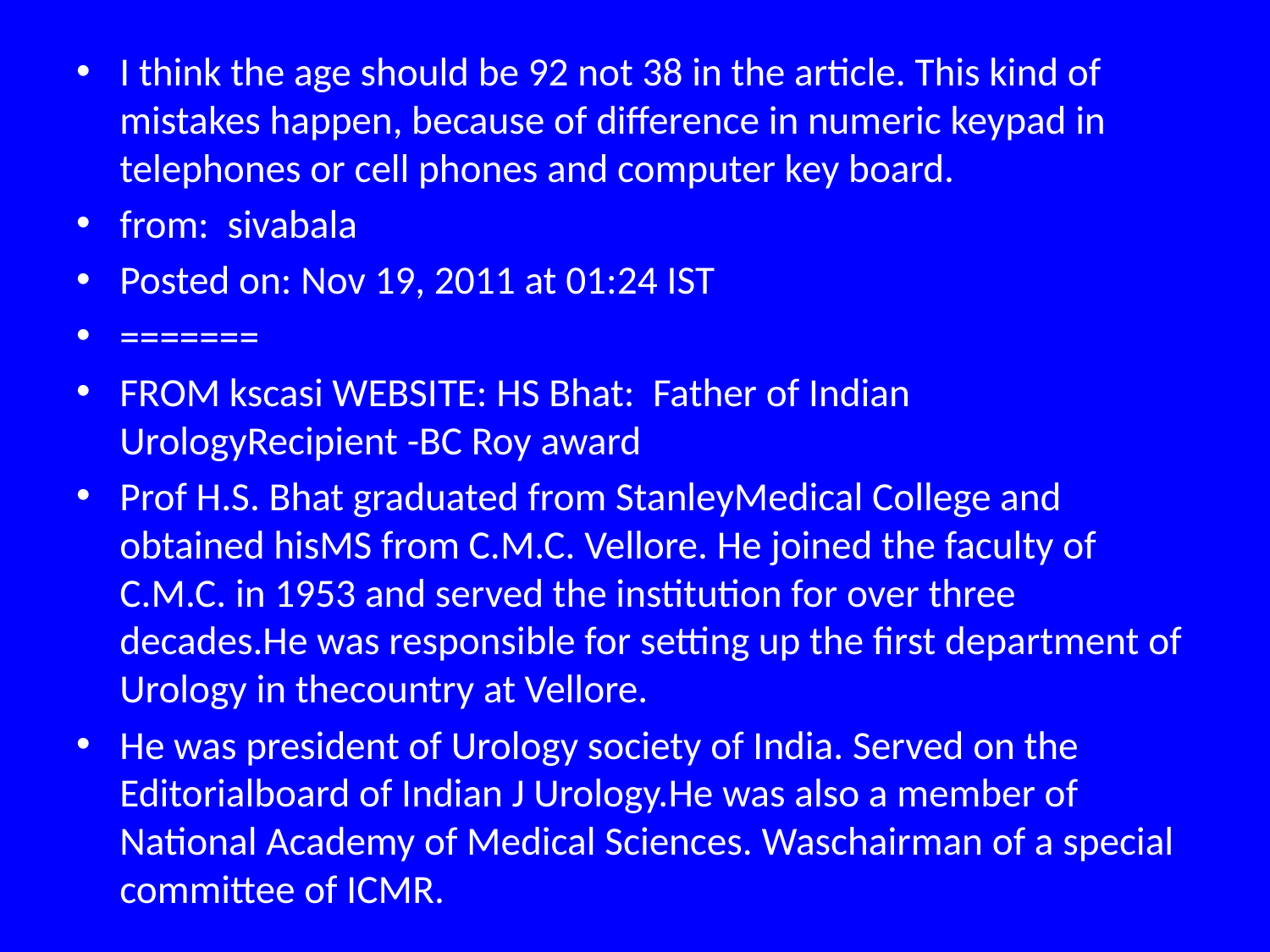

I think the age should be 92 not 38 in the article. This kind of mistakes happen, because of difference in numeric keypad in telephones or cell phones and computer key board.
from:  sivabala
Posted on: Nov 19, 2011 at 01:24 IST
=======
FROM kscasi WEBSITE: HS Bhat:  Father of Indian UrologyRecipient -BC Roy award
Prof H.S. Bhat graduated from StanleyMedical College and obtained hisMS from C.M.C. Vellore. He joined the faculty of C.M.C. in 1953 and served the institution for over three decades.He was responsible for setting up the first department of Urology in thecountry at Vellore.
He was president of Urology society of India. Served on the Editorialboard of Indian J Urology.He was also a member of National Academy of Medical Sciences. Waschairman of a special committee of ICMR.